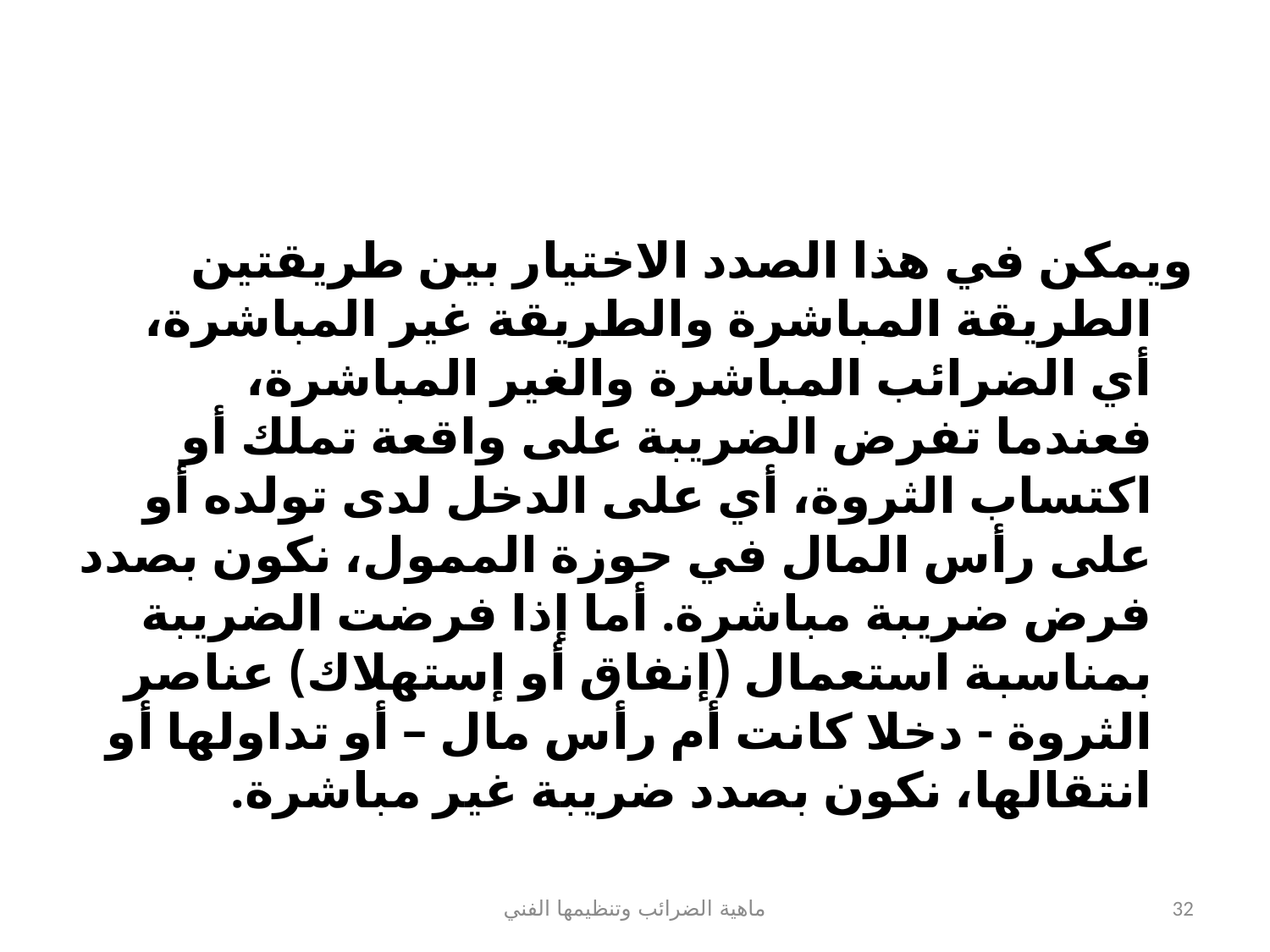

#
ويمكن في هذا الصدد الاختيار بين طريقتين الطريقة المباشرة والطريقة غير المباشرة، أي الضرائب المباشرة والغير المباشرة، فعندما تفرض الضريبة على واقعة تملك أو اكتساب الثروة، أي على الدخل لدى تولده أو على رأس المال في حوزة الممول، نكون بصدد فرض ضريبة مباشرة. أما إذا فرضت الضريبة بمناسبة استعمال (إنفاق أو إستهلاك) عناصر الثروة - دخلا كانت أم رأس مال – أو تداولها أو انتقالها، نكون بصدد ضريبة غير مباشرة.
ماهية الضرائب وتنظيمها الفني
32